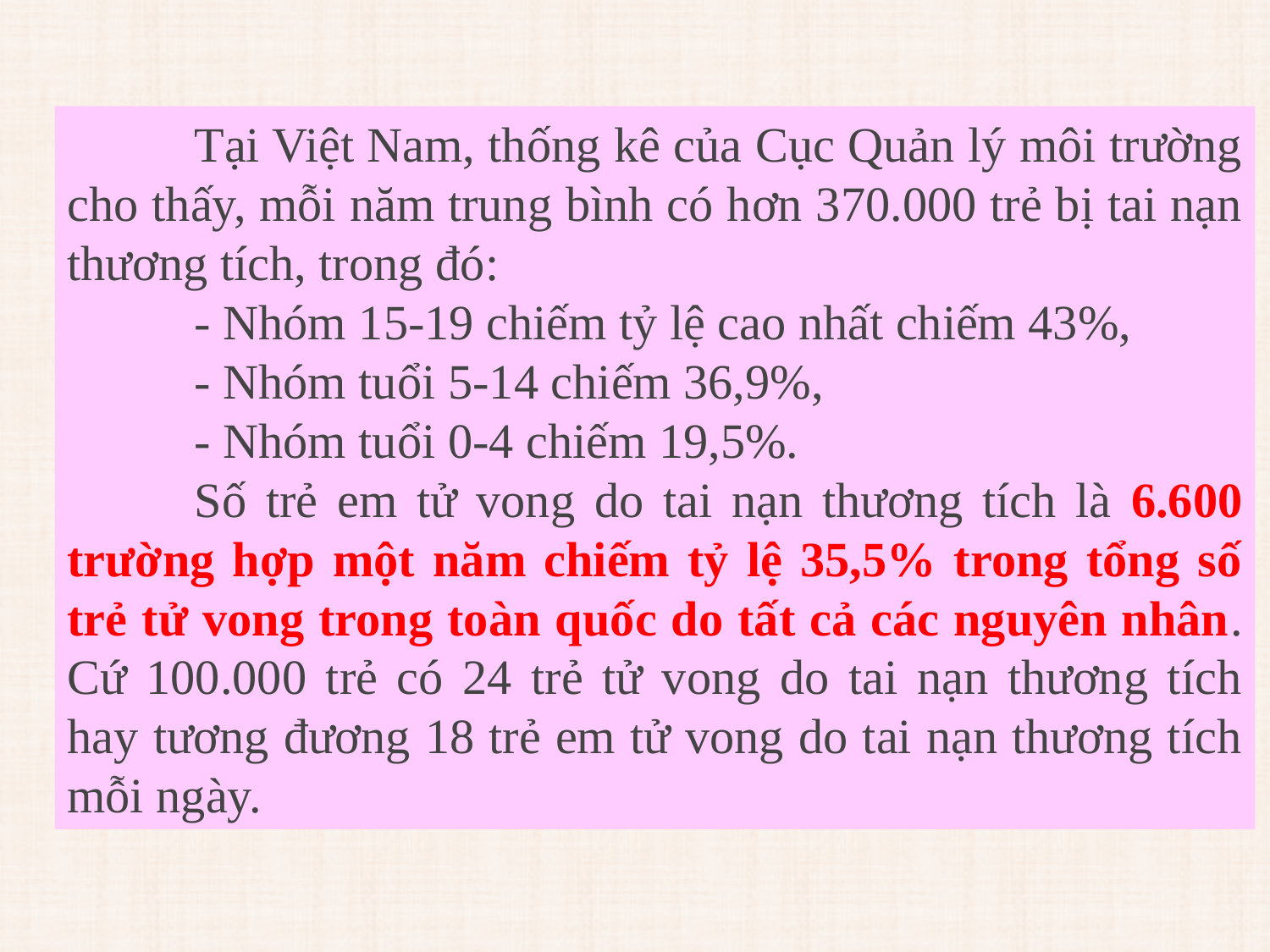

Tại Việt Nam, thống kê của Cục Quản lý môi trường cho thấy, mỗi năm trung bình có hơn 370.000 trẻ bị tai nạn thương tích, trong đó:
	- Nhóm 15-19 chiếm tỷ lệ cao nhất chiếm 43%,
	- Nhóm tuổi 5-14 chiếm 36,9%,
	- Nhóm tuổi 0-4 chiếm 19,5%.
	Số trẻ em tử vong do tai nạn thương tích là 6.600 trường hợp một năm chiếm tỷ lệ 35,5% trong tổng số trẻ tử vong trong toàn quốc do tất cả các nguyên nhân. Cứ 100.000 trẻ có 24 trẻ tử vong do tai nạn thương tích hay tương đương 18 trẻ em tử vong do tai nạn thương tích mỗi ngày.